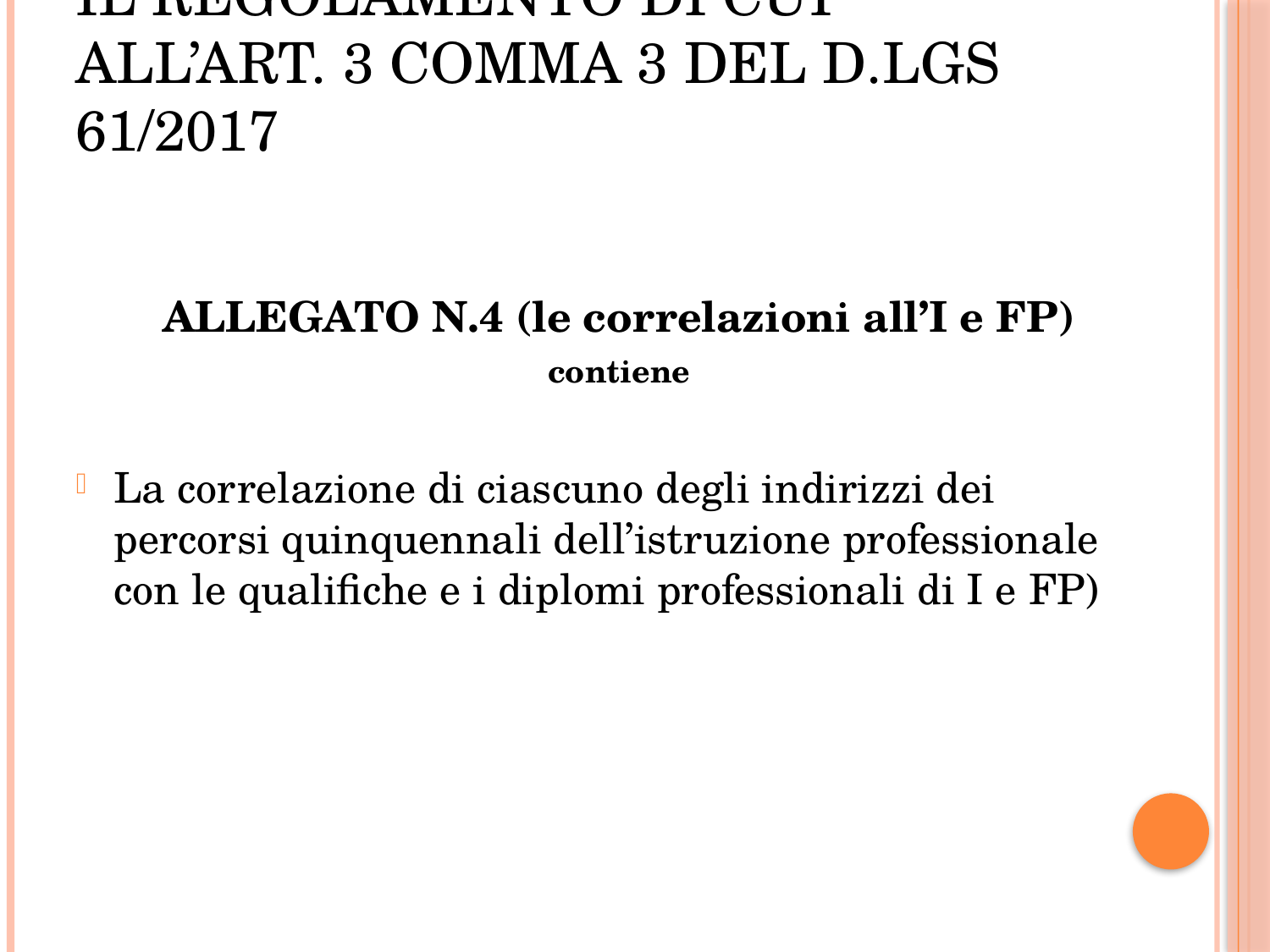

# Il regolamento di cui all’art. 3 comma 3 del d.Lgs 61/2017

ALLEGATO N.4 (le correlazioni all’I e FP)
contiene

La correlazione di ciascuno degli indirizzi dei percorsi quinquennali dell’istruzione professionale con le qualifiche e i diplomi professionali di I e FP)